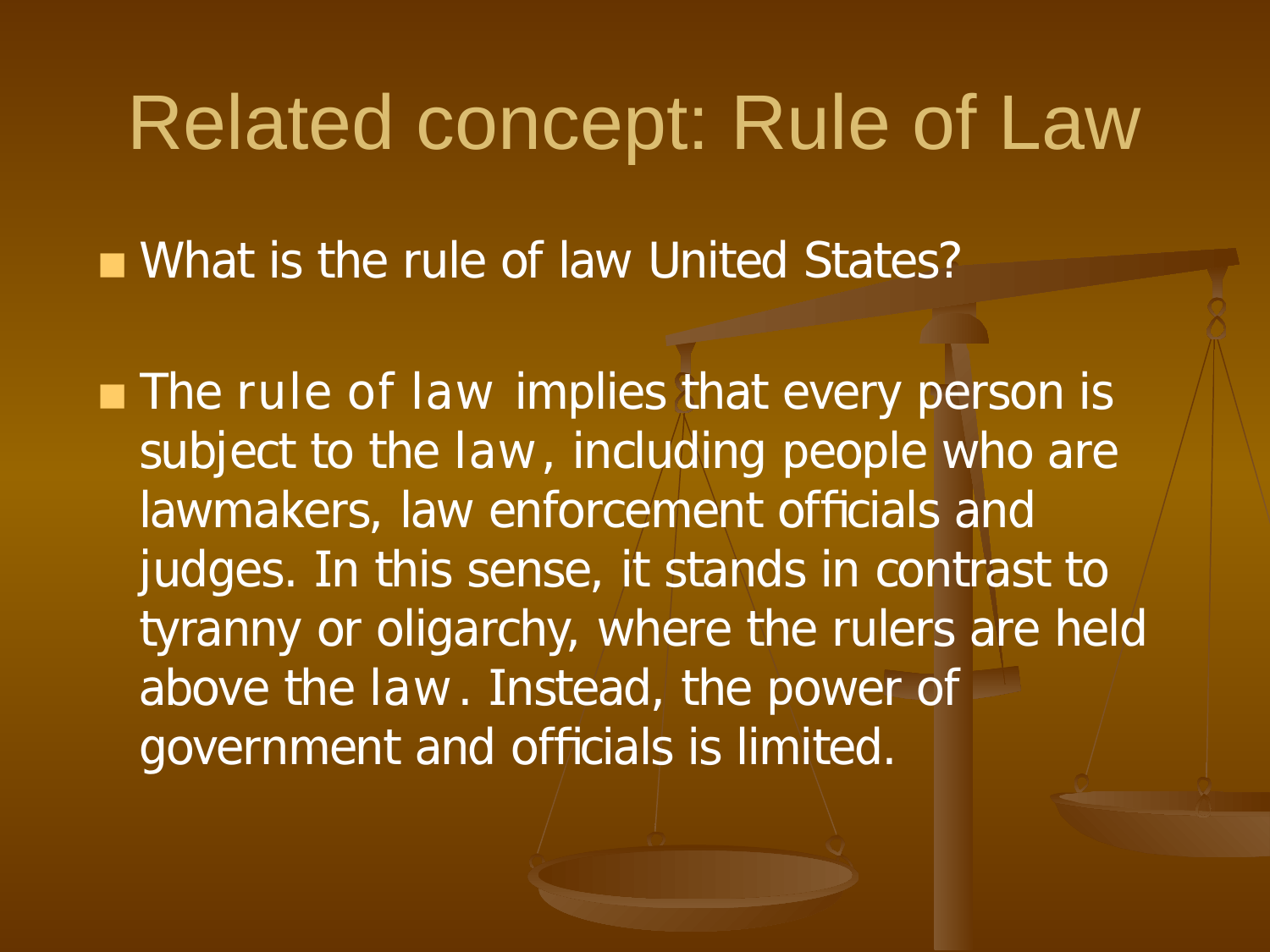

# Related concept: Rule of Law
What is the rule of law United States?

The rule of law implies that every person is subject to the law, including people who are lawmakers, law enforcement officials and judges. In this sense, it stands in contrast to tyranny or oligarchy, where the rulers are held above the law. Instead, the power of government and officials is limited.